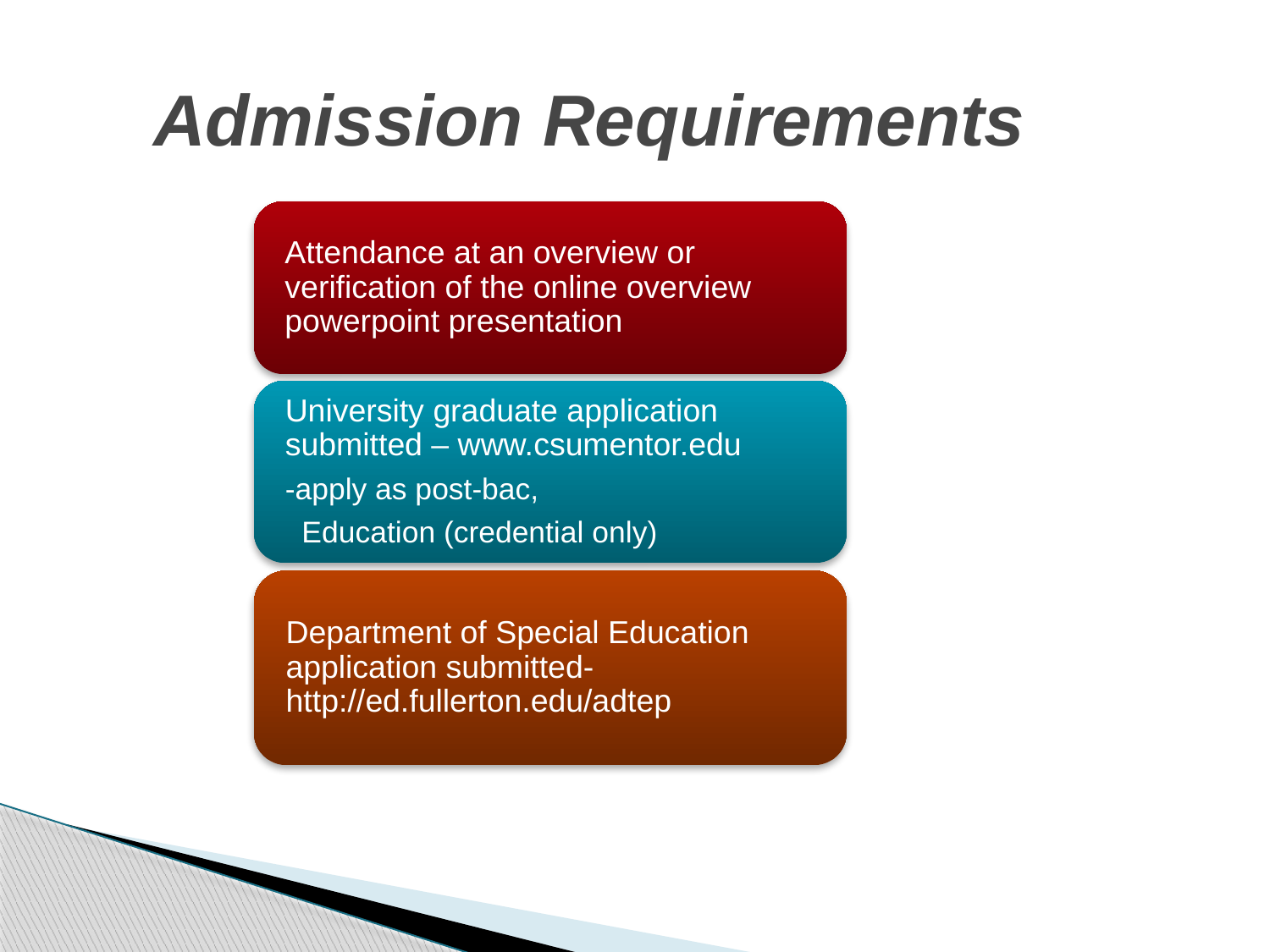

Admission Requirements
Attendance at an overview or verification of the online overview  powerpoint presentation
University graduate application submitted – www.csumentor.edu
-apply as post-bac,
  Education (credential only)
Department of Special Education application submitted- http://ed.fullerton.edu/adtep